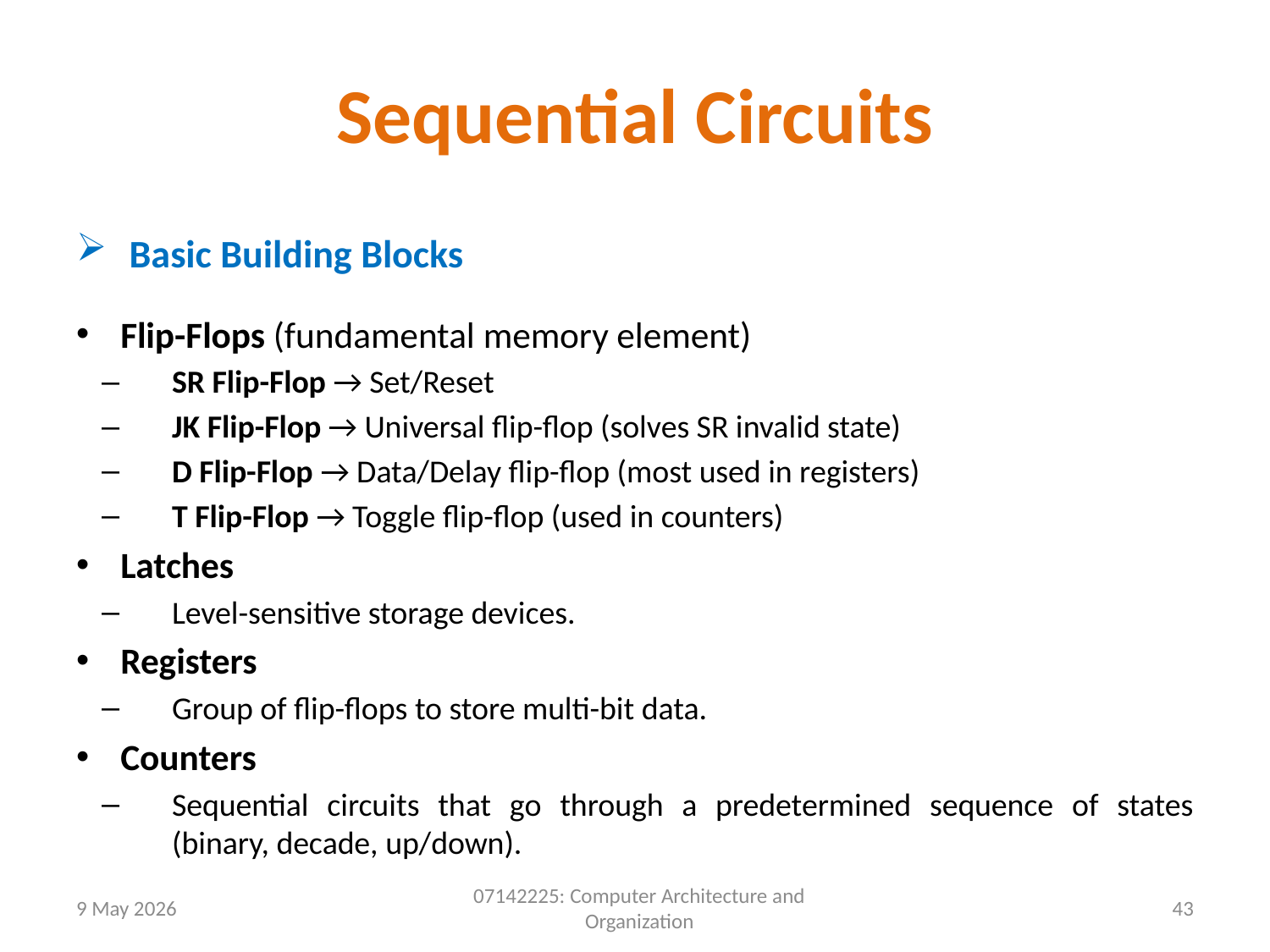

# Sequential Circuits
 Basic Building Blocks

Flip-Flops (fundamental memory element)
SR Flip-Flop → Set/Reset
JK Flip-Flop → Universal flip-flop (solves SR invalid state)
D Flip-Flop → Data/Delay flip-flop (most used in registers)
T Flip-Flop → Toggle flip-flop (used in counters)
Latches
Level-sensitive storage devices.
Registers
Group of flip-flops to store multi-bit data.
Counters
Sequential circuits that go through a predetermined sequence of states (binary, decade, up/down).

9 May 2026
07142225: Computer Architecture and Organization
43